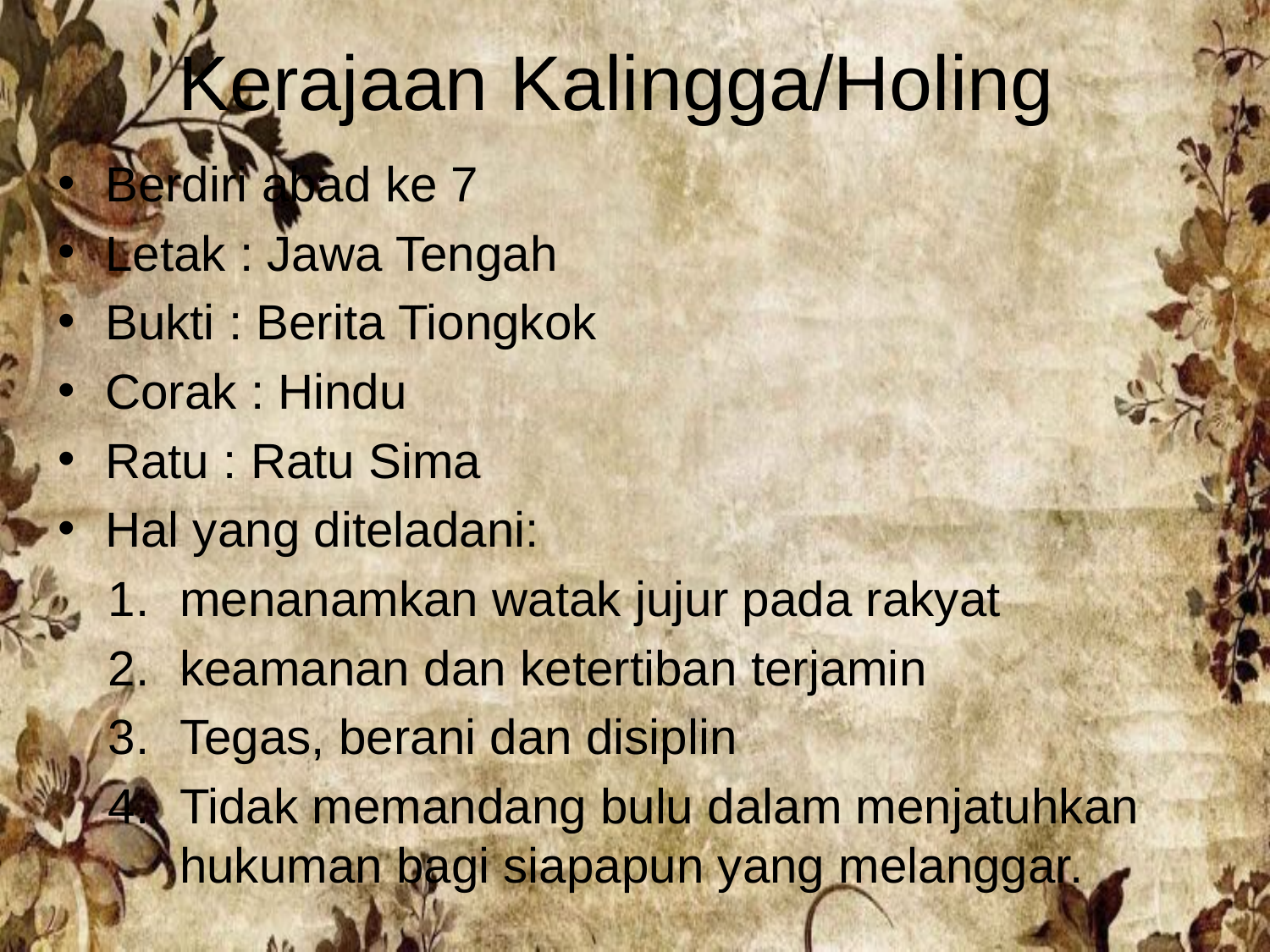

# Kerajaan Kalingga/Holing
Berdiri abad ke 7
Letak : Jawa Tengah
Bukti : Berita Tiongkok
Corak : Hindu
Ratu : Ratu Sima
Hal yang diteladani:
menanamkan watak jujur pada rakyat
keamanan dan ketertiban terjamin
Tegas, berani dan disiplin
Tidak memandang bulu dalam menjatuhkan hukuman bagi siapapun yang melanggar.